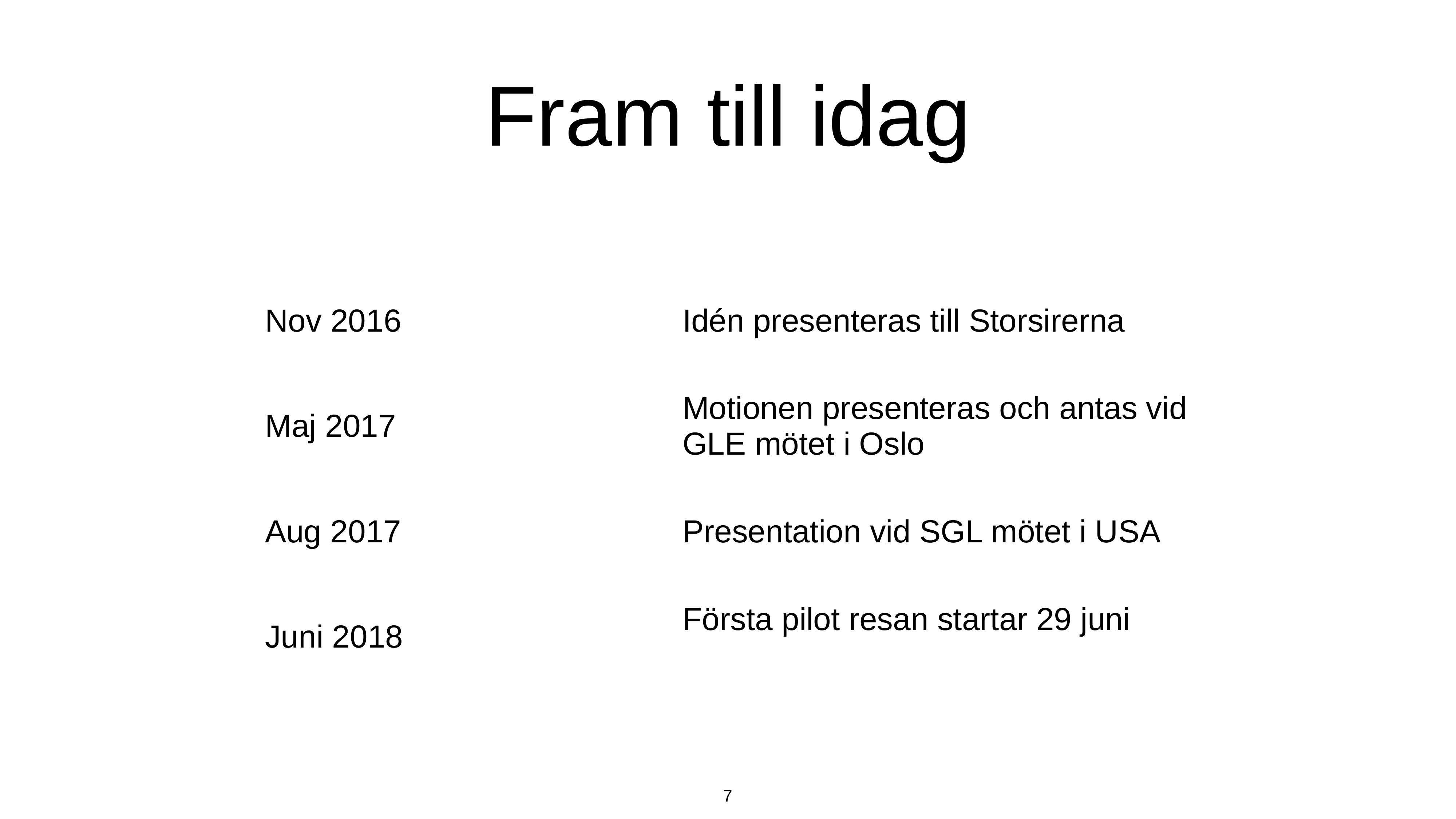

# Fram till idag
| Nov 2016 |  | Idén presenteras till Storsirerna |
| --- | --- | --- |
| Maj 2017 |  | Motionen presenteras och antas vid GLE mötet i Oslo |
| Aug 2017 |  | Presentation vid SGL mötet i USA |
| Juni 2018 |  | Första pilot resan startar 29 juni |
|  |  |  |
7